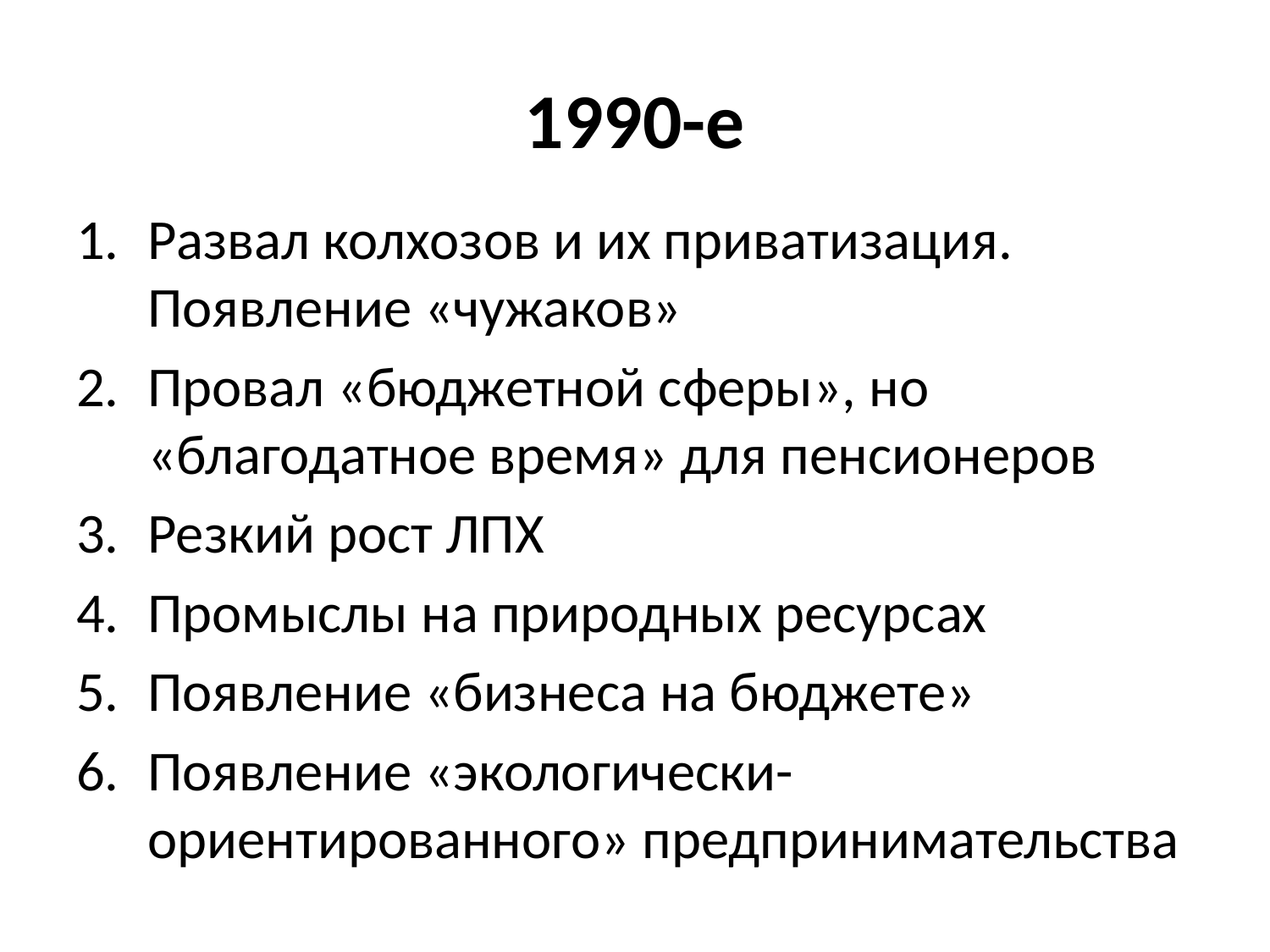

# 1990-е
Развал колхозов и их приватизация. Появление «чужаков»
Провал «бюджетной сферы», но «благодатное время» для пенсионеров
Резкий рост ЛПХ
Промыслы на природных ресурсах
Появление «бизнеса на бюджете»
Появление «экологически-ориентированного» предпринимательства